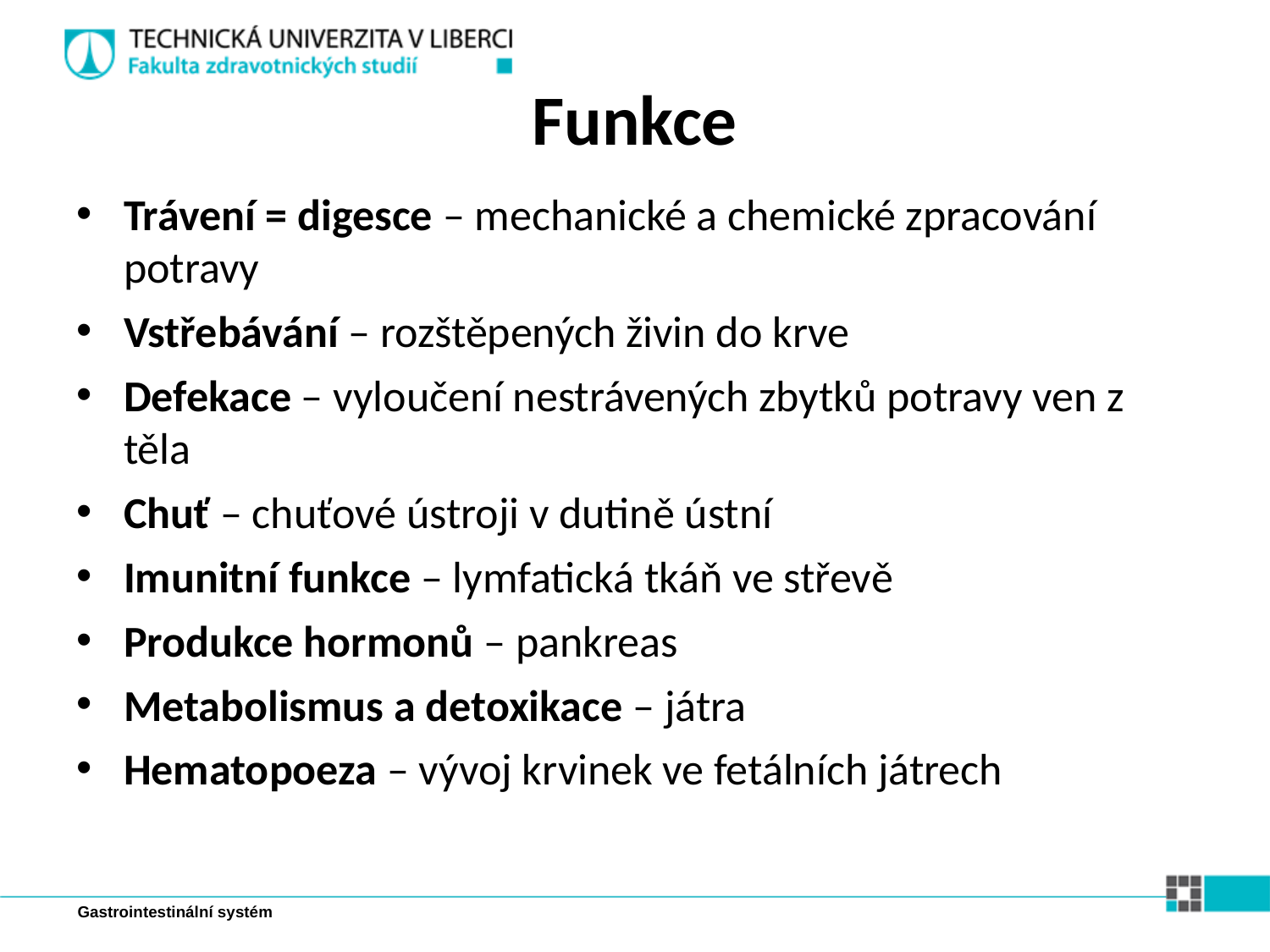

Funkce
Trávení = digesce – mechanické a chemické zpracování potravy
Vstřebávání – rozštěpených živin do krve
Defekace – vyloučení nestrávených zbytků potravy ven z těla
Chuť – chuťové ústroji v dutině ústní
Imunitní funkce – lymfatická tkáň ve střevě
Produkce hormonů – pankreas
Metabolismus a detoxikace – játra
Hematopoeza – vývoj krvinek ve fetálních játrech
Gastrointestinální systém